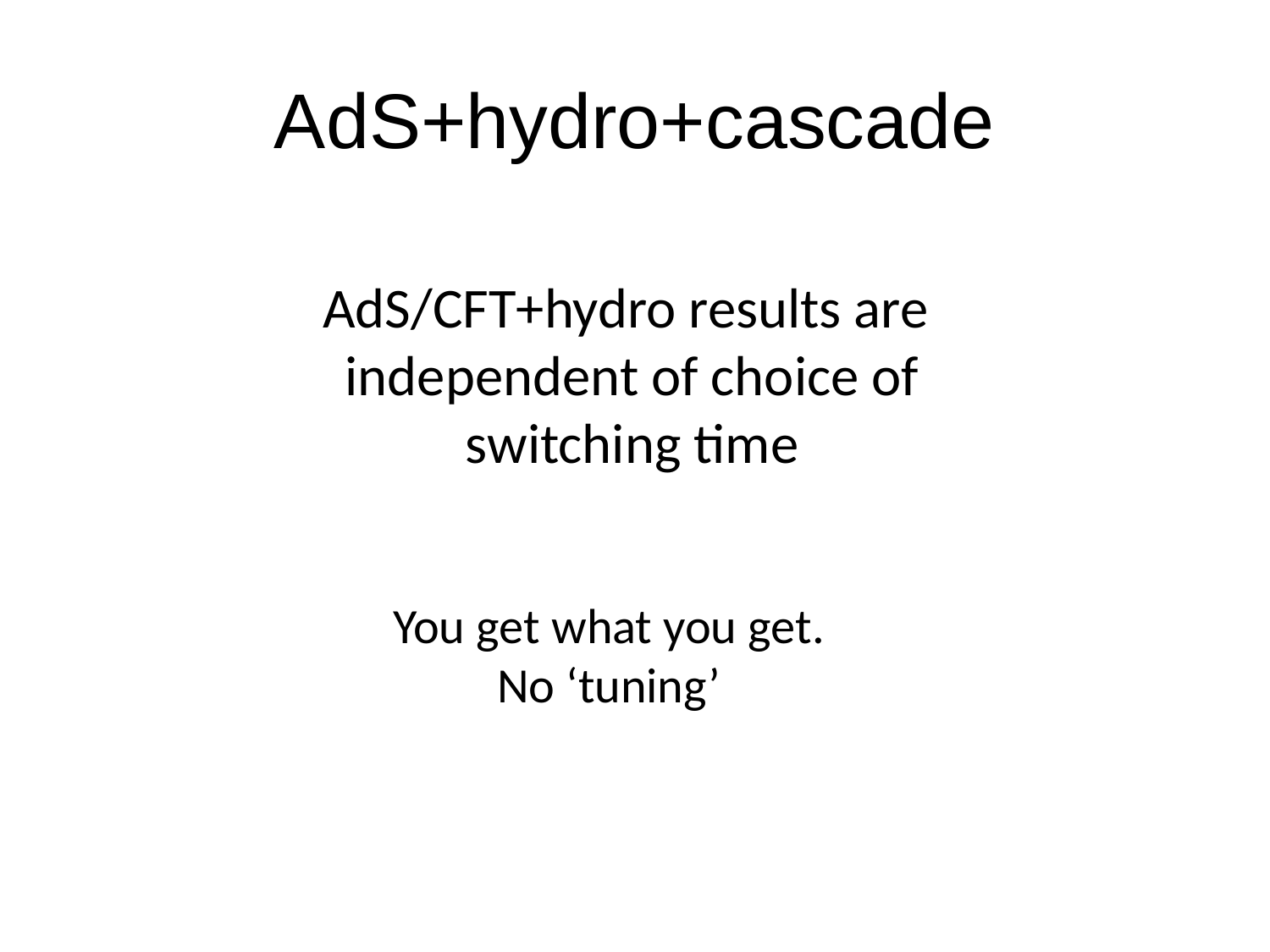

# AdS+hydro+cascade
AdS/CFT+hydro results are  independent of choice of switching time
You get what you get. No ‘tuning’